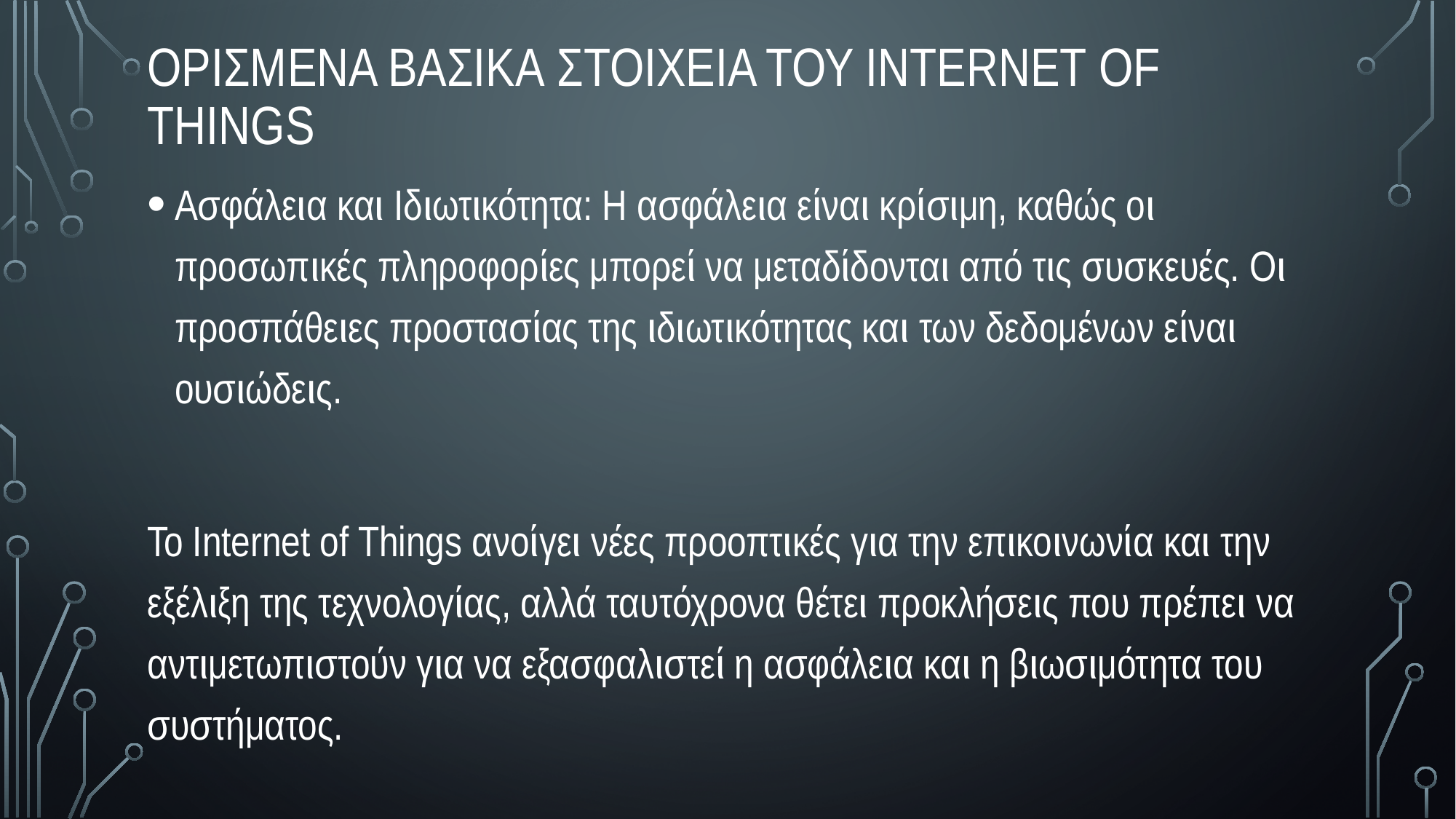

Ορισμeνα βασικa στοιχεiα του Internet of Things
Ασφάλεια και Ιδιωτικότητα: Η ασφάλεια είναι κρίσιμη, καθώς οι προσωπικές πληροφορίες μπορεί να μεταδίδονται από τις συσκευές. Οι προσπάθειες προστασίας της ιδιωτικότητας και των δεδομένων είναι ουσιώδεις.

Το Internet of Things ανοίγει νέες προοπτικές για την επικοινωνία και την εξέλιξη της τεχνολογίας, αλλά ταυτόχρονα θέτει προκλήσεις που πρέπει να αντιμετωπιστούν για να εξασφαλιστεί η ασφάλεια και η βιωσιμότητα του συστήματος.